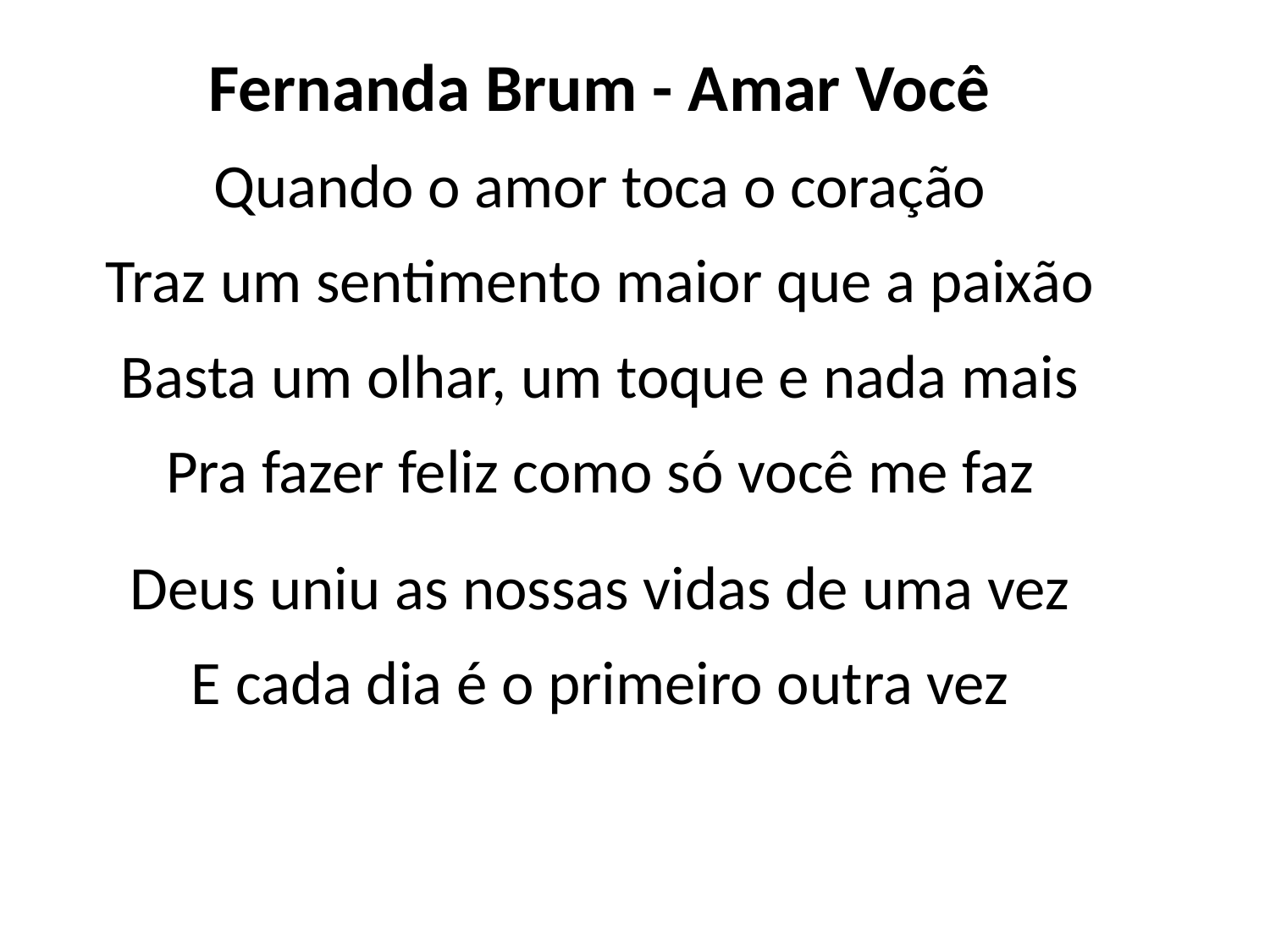

Fernanda Brum - Amar Você

Quando o amor toca o coração

Traz um sentimento maior que a paixão

Basta um olhar, um toque e nada mais

Pra fazer feliz como só você me faz

Deus uniu as nossas vidas de uma vez

E cada dia é o primeiro outra vez
#